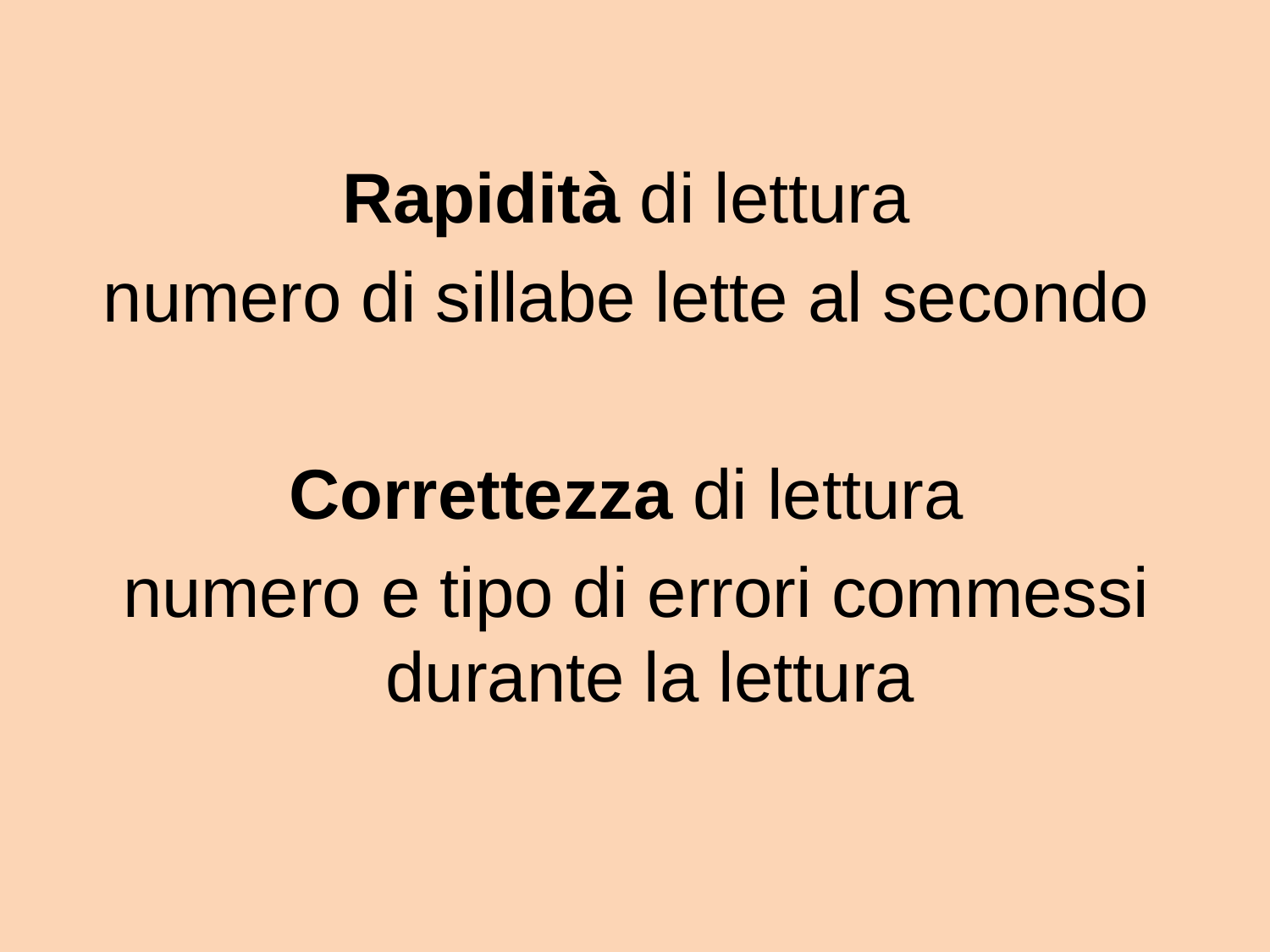

Rapidità di lettura
numero di sillabe lette al secondo

Correttezza di lettura
 numero e tipo di errori commessi durante la lettura